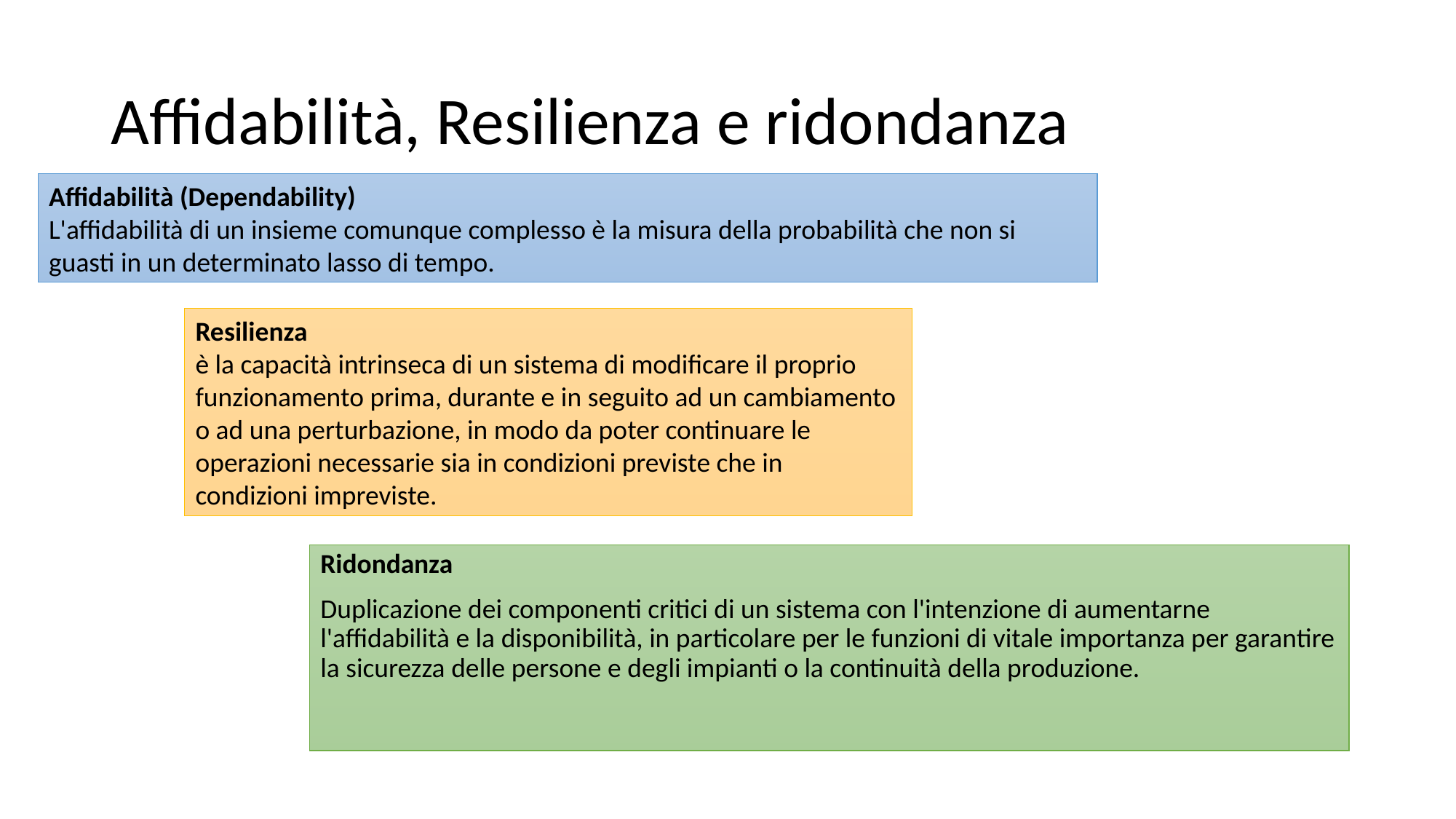

# Affidabilità, Resilienza e ridondanza
Affidabilità (Dependability)
L'affidabilità di un insieme comunque complesso è la misura della probabilità che non si guasti in un determinato lasso di tempo.
Resilienza
è la capacità intrinseca di un sistema di modificare il proprio funzionamento prima, durante e in seguito ad un cambiamento o ad una perturbazione, in modo da poter continuare le operazioni necessarie sia in condizioni previste che in condizioni impreviste.
Ridondanza
Duplicazione dei componenti critici di un sistema con l'intenzione di aumentarne l'affidabilità e la disponibilità, in particolare per le funzioni di vitale importanza per garantire la sicurezza delle persone e degli impianti o la continuità della produzione.